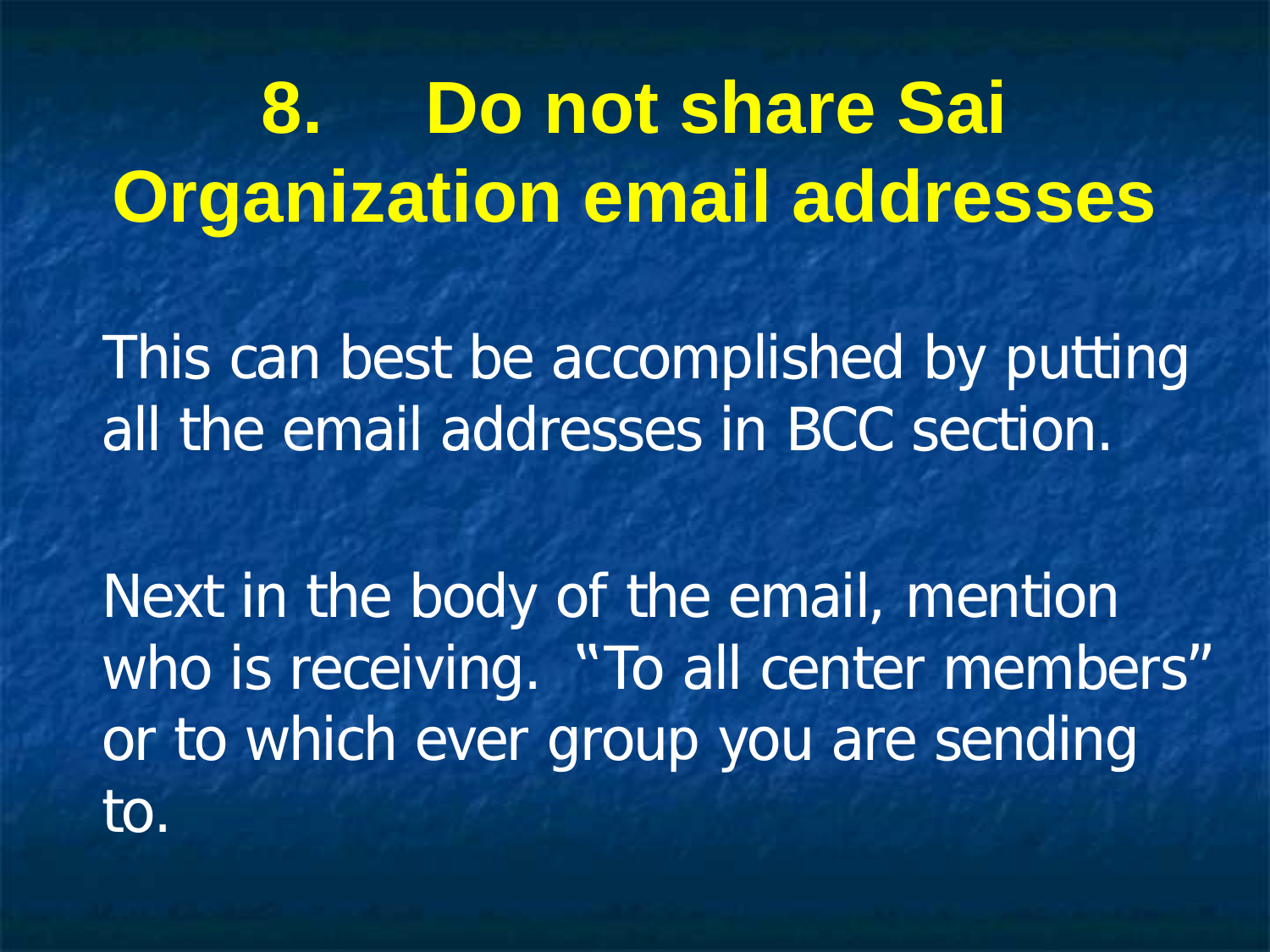

# 8.     Do not share Sai Organization email addresses
This can best be accomplished by putting all the email addresses in BCC section.

Next in the body of the email, mention who is receiving.  “To all center members” or to which ever group you are sending to.